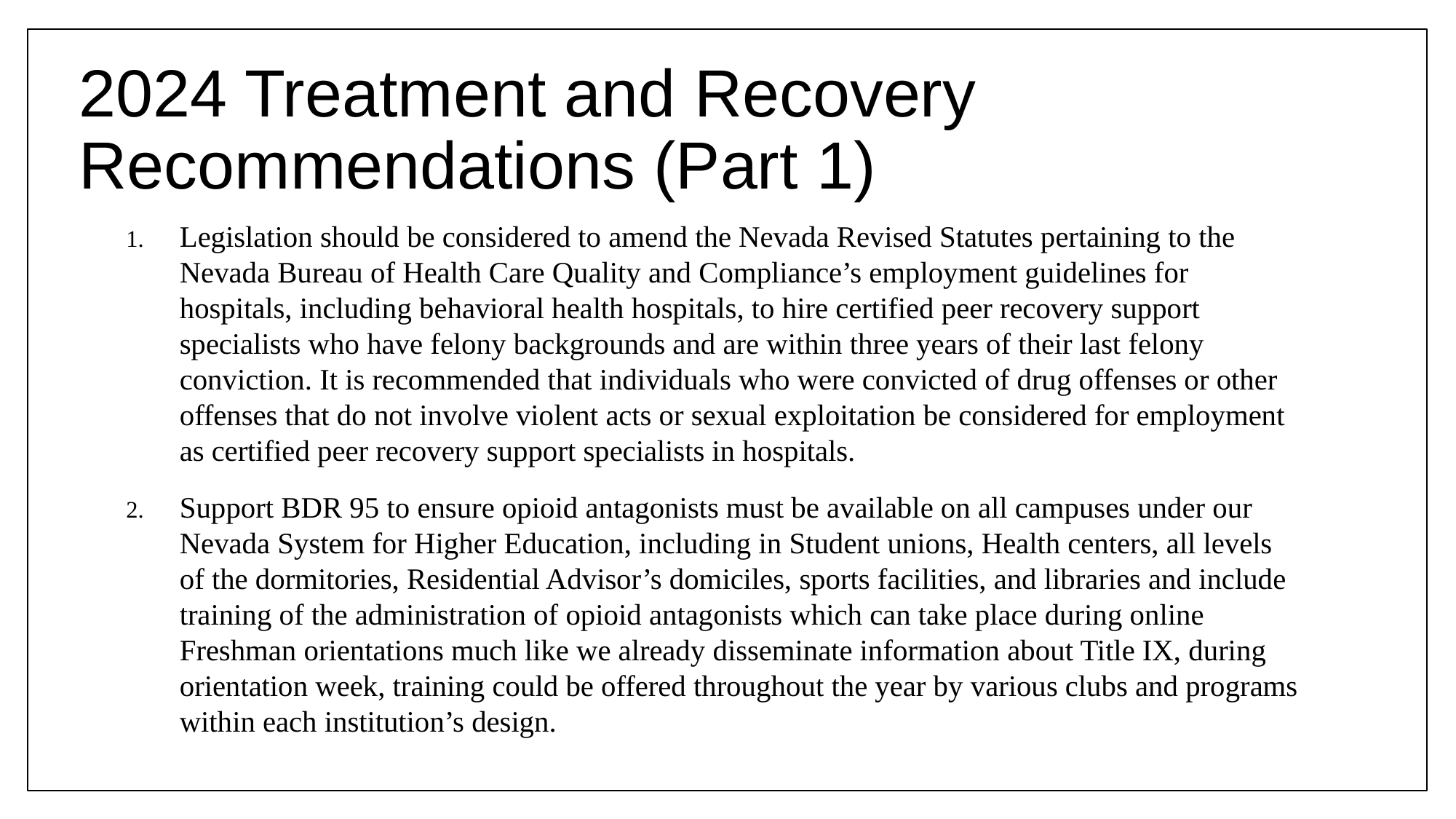

# 2024 Treatment and Recovery Recommendations (Part 1)
Legislation should be considered to amend the Nevada Revised Statutes pertaining to the Nevada Bureau of Health Care Quality and Compliance’s employment guidelines for hospitals, including behavioral health hospitals, to hire certified peer recovery support specialists who have felony backgrounds and are within three years of their last felony conviction. It is recommended that individuals who were convicted of drug offenses or other offenses that do not involve violent acts or sexual exploitation be considered for employment as certified peer recovery support specialists in hospitals.
Support BDR 95 to ensure opioid antagonists must be available on all campuses under our Nevada System for Higher Education, including in Student unions, Health centers, all levels of the dormitories, Residential Advisor’s domiciles, sports facilities, and libraries and include training of the administration of opioid antagonists which can take place during online Freshman orientations much like we already disseminate information about Title IX, during orientation week, training could be offered throughout the year by various clubs and programs within each institution’s design.